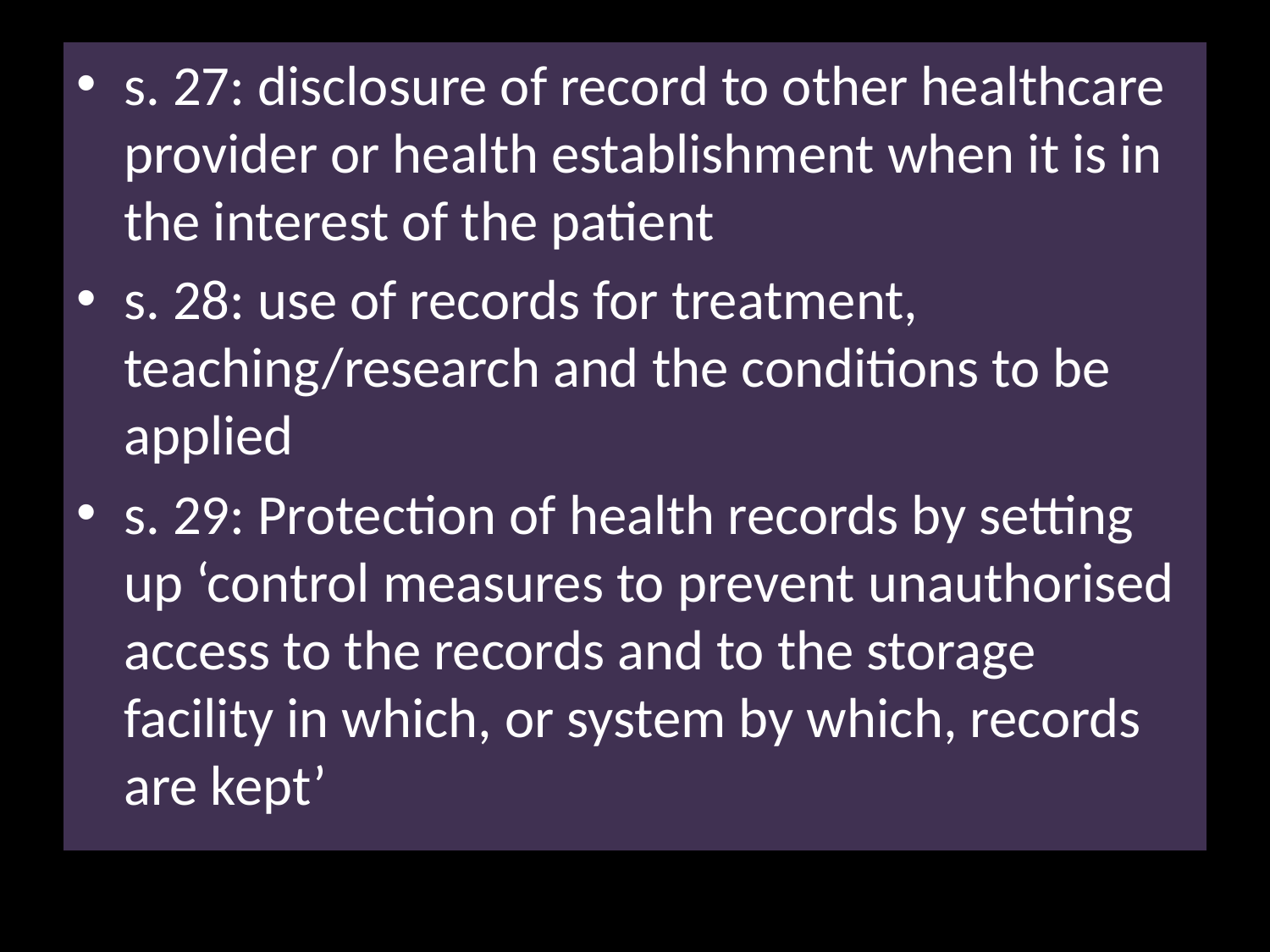

#
s. 27: disclosure of record to other healthcare provider or health establishment when it is in the interest of the patient
s. 28: use of records for treatment, teaching/research and the conditions to be applied
s. 29: Protection of health records by setting up ‘control measures to prevent unauthorised access to the records and to the storage facility in which, or system by which, records are kept’